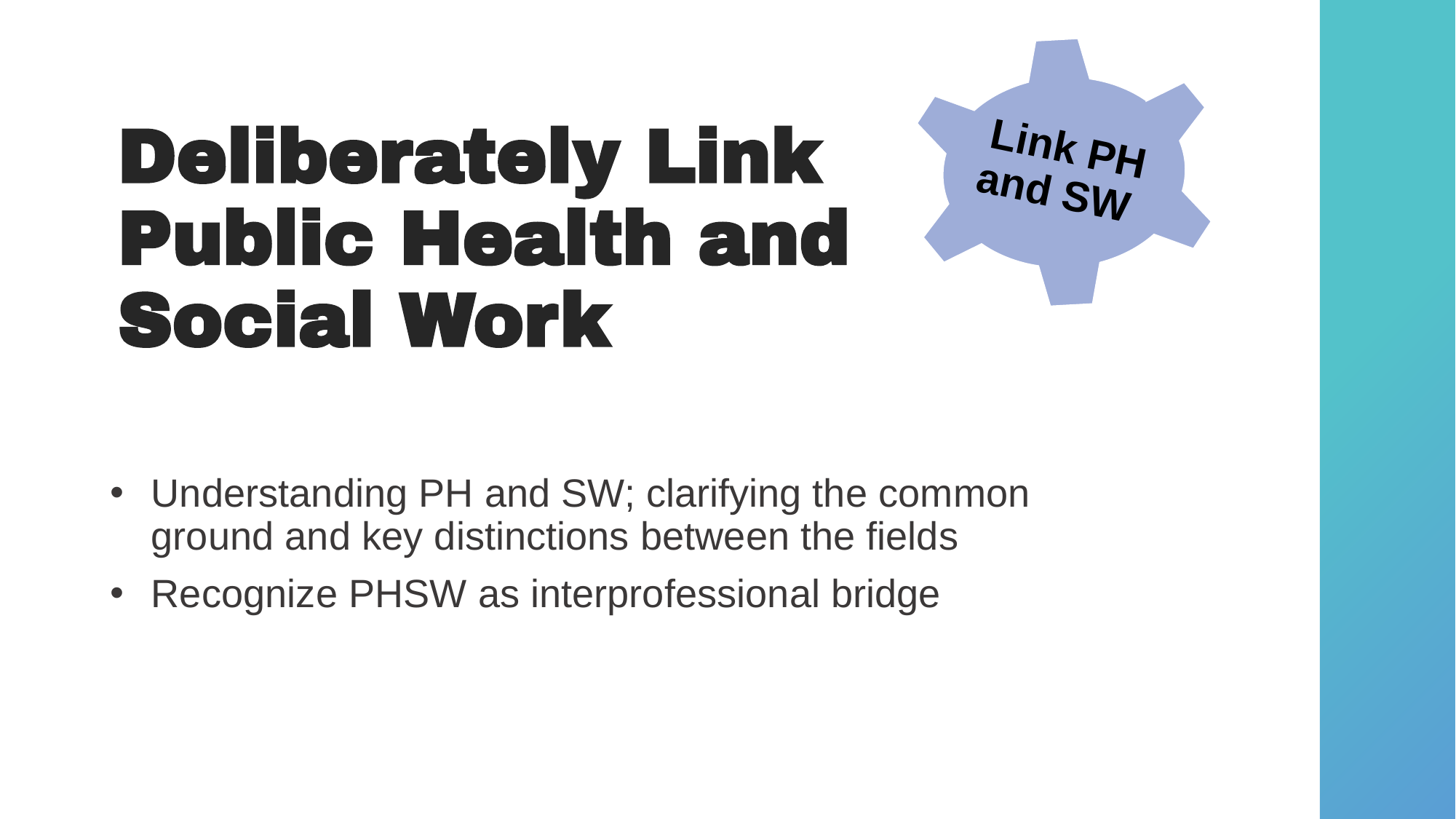

# Deliberately Link Public Health and Social Work

Link PH and SW
Understanding PH and SW; clarifying the common ground and key distinctions between the fields
Recognize PHSW as interprofessional bridge